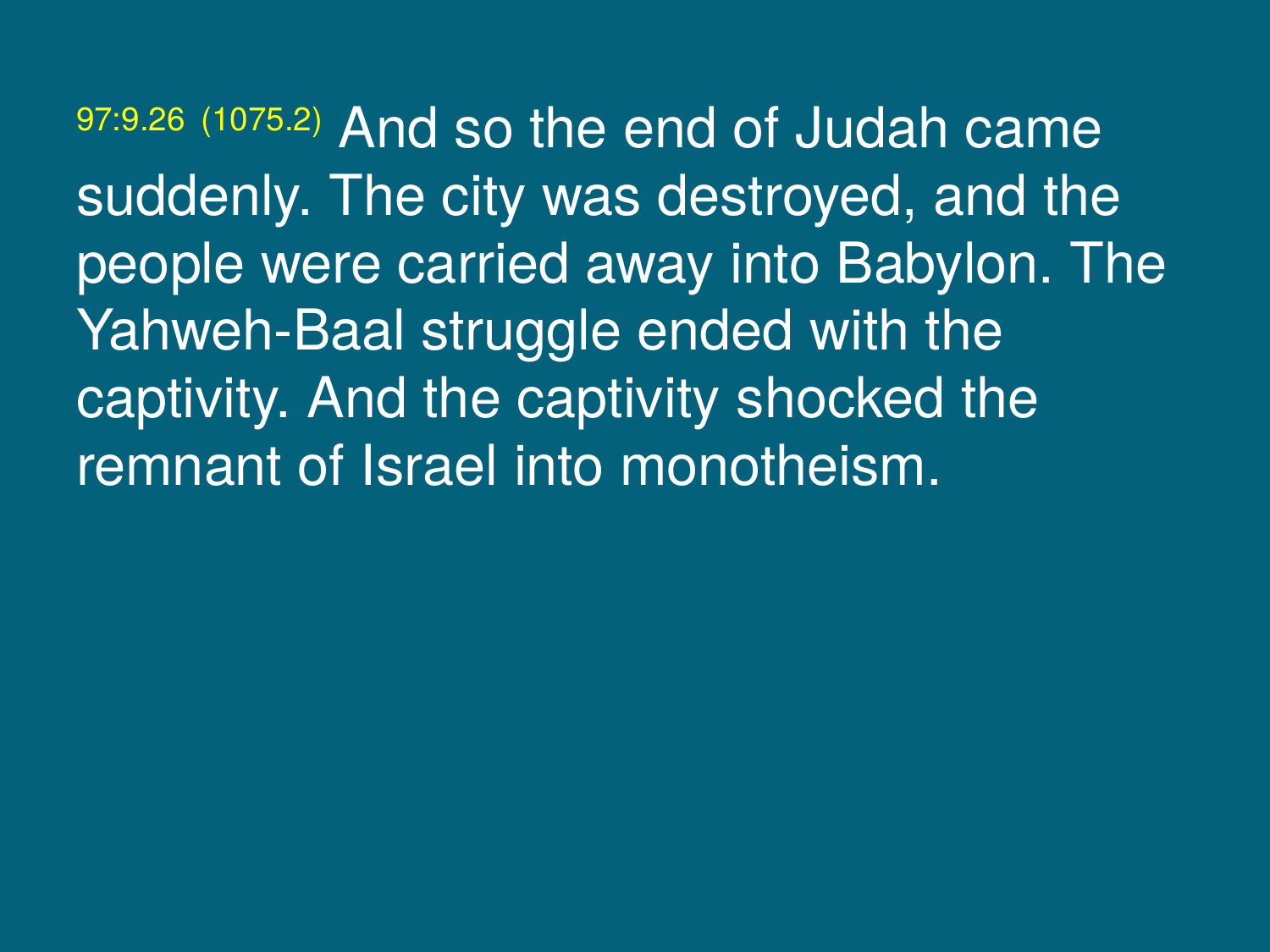

97:9.26 (1075.2) And so the end of Judah came suddenly. The city was destroyed, and the people were carried away into Babylon. The Yahweh-Baal struggle ended with the captivity. And the captivity shocked the remnant of Israel into monotheism.